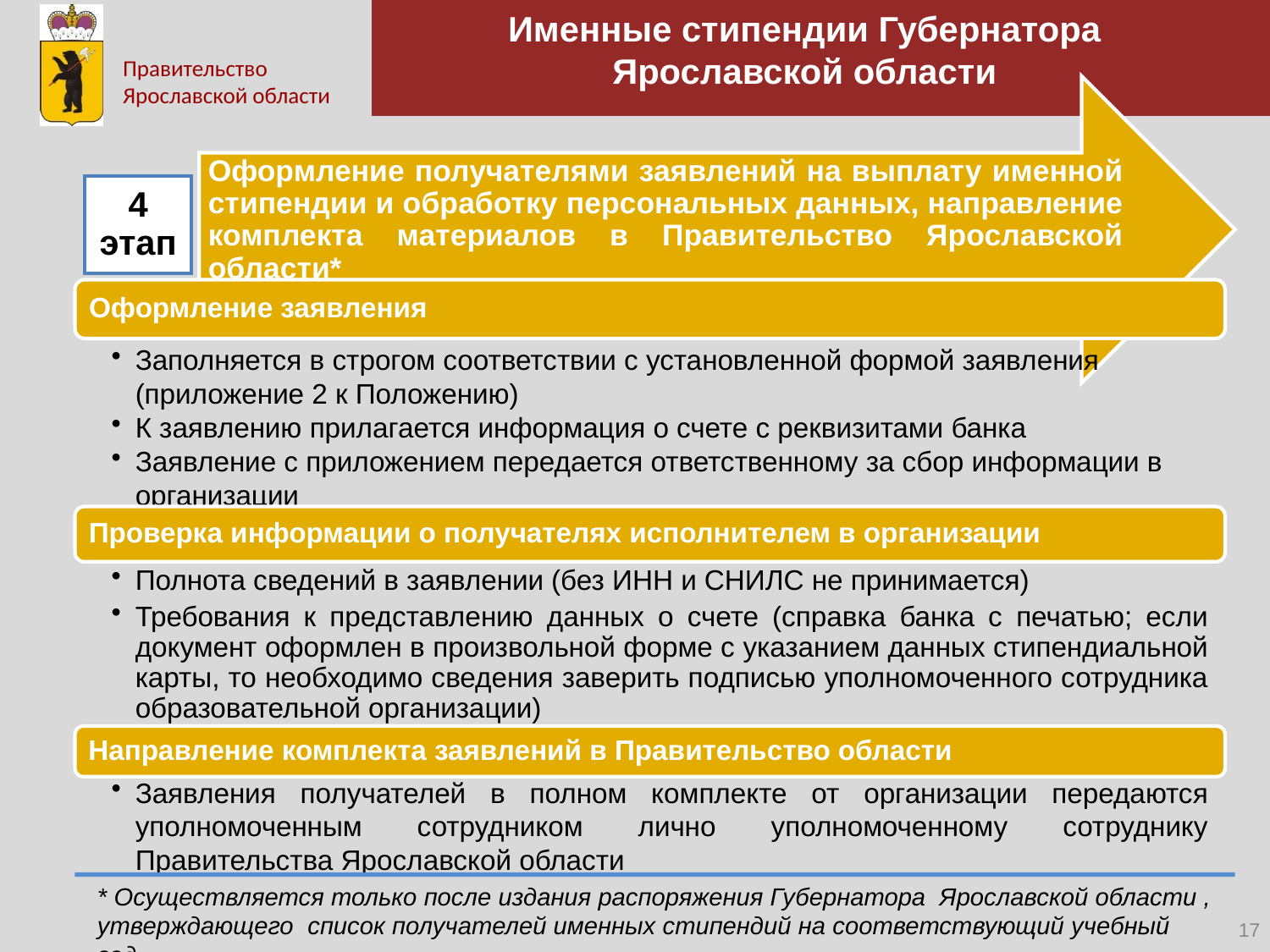

Именные стипендии Губернатора Ярославской области
Оформление получателями заявлений на выплату именной стипендии и обработку персональных данных, направление комплекта материалов в Правительство Ярославской области*
4 этап

Оформление заявления
Заполняется в строгом соответствии с установленной формой заявления (приложение 2 к Положению)
К заявлению прилагается информация о счете с реквизитами банка
Заявление с приложением передается ответственному за сбор информации в организации
Проверка информации о получателях исполнителем в организации
Полнота сведений в заявлении (без ИНН и СНИЛС не принимается)
Требования к представлению данных о счете (справка банка с печатью; если документ оформлен в произвольной форме с указанием данных стипендиальной карты, то необходимо сведения заверить подписью уполномоченного сотрудника образовательной организации)
Направление комплекта заявлений в Правительство области
Заявления получателей в полном комплекте от организации передаются уполномоченным сотрудником лично уполномоченному сотруднику Правительства Ярославской области

* Осуществляется только после издания распоряжения Губернатора  Ярославской области , утверждающего  список получателей именных стипендий на соответствующий учебный год
17